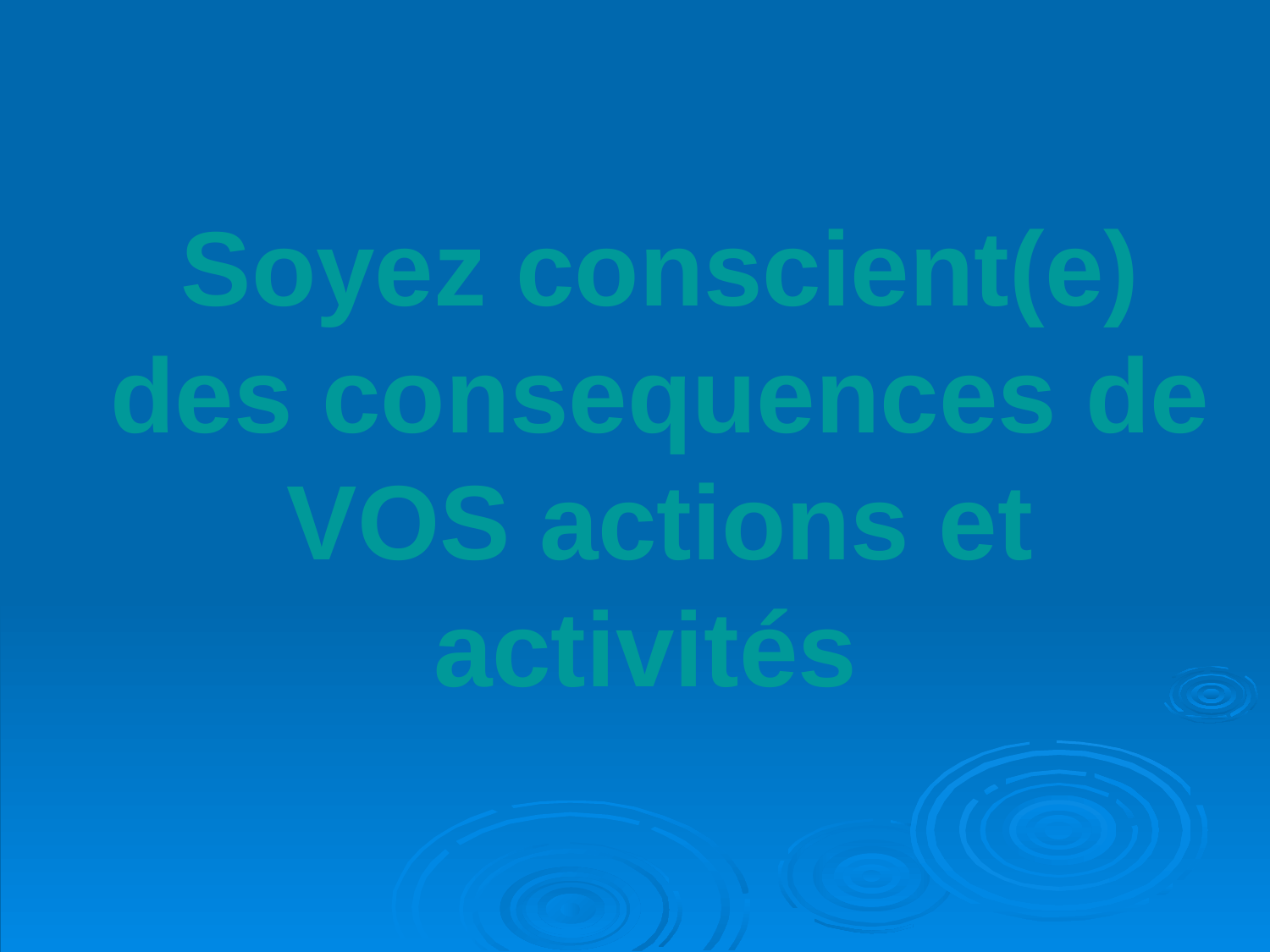

Soyez conscient(e) des consequences de VOS actions et activités